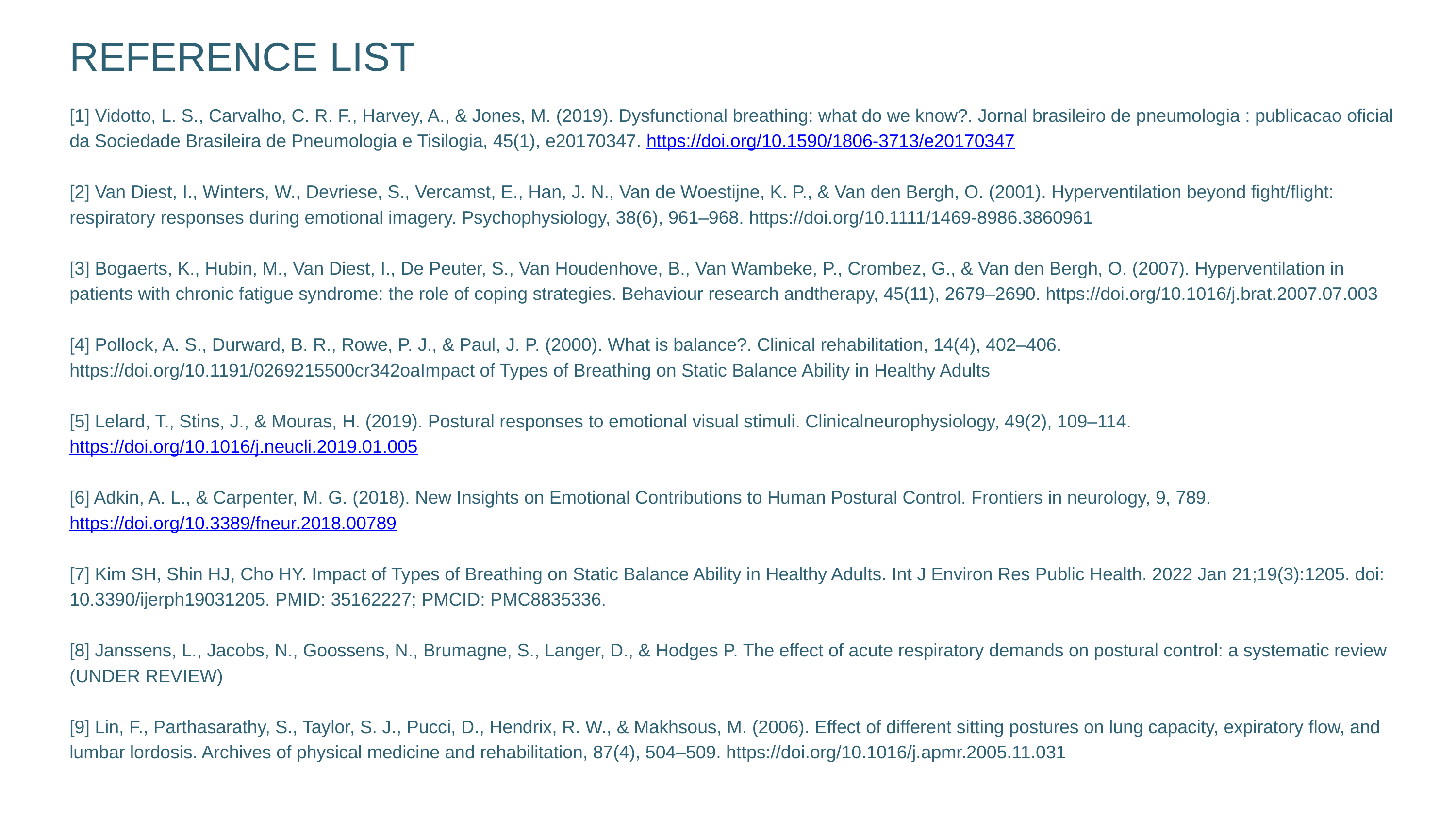

REFERENCE LIST
[1] Vidotto, L. S., Carvalho, C. R. F., Harvey, A., & Jones, M. (2019). Dysfunctional breathing: what do we know?. Jornal brasileiro de pneumologia : publicacao oficial da Sociedade Brasileira de Pneumologia e Tisilogia, 45(1), e20170347. https://doi.org/10.1590/1806-3713/e20170347

[2] Van Diest, I., Winters, W., Devriese, S., Vercamst, E., Han, J. N., Van de Woestijne, K. P., & Van den Bergh, O. (2001). Hyperventilation beyond fight/flight: respiratory responses during emotional imagery. Psychophysiology, 38(6), 961–968. https://doi.org/10.1111/1469-8986.3860961

[3] Bogaerts, K., Hubin, M., Van Diest, I., De Peuter, S., Van Houdenhove, B., Van Wambeke, P., Crombez, G., & Van den Bergh, O. (2007). Hyperventilation in patients with chronic fatigue syndrome: the role of coping strategies. Behaviour research andtherapy, 45(11), 2679–2690. https://doi.org/10.1016/j.brat.2007.07.003

[4] Pollock, A. S., Durward, B. R., Rowe, P. J., & Paul, J. P. (2000). What is balance?. Clinical rehabilitation, 14(4), 402–406. https://doi.org/10.1191/0269215500cr342oaImpact of Types of Breathing on Static Balance Ability in Healthy Adults

[5] Lelard, T., Stins, J., & Mouras, H. (2019). Postural responses to emotional visual stimuli. Clinicalneurophysiology, 49(2), 109–114. https://doi.org/10.1016/j.neucli.2019.01.005

[6] Adkin, A. L., & Carpenter, M. G. (2018). New Insights on Emotional Contributions to Human Postural Control. Frontiers in neurology, 9, 789. https://doi.org/10.3389/fneur.2018.00789

[7] Kim SH, Shin HJ, Cho HY. Impact of Types of Breathing on Static Balance Ability in Healthy Adults. Int J Environ Res Public Health. 2022 Jan 21;19(3):1205. doi: 10.3390/ijerph19031205. PMID: 35162227; PMCID: PMC8835336.

[8] Janssens, L., Jacobs, N., Goossens, N., Brumagne, S., Langer, D., & Hodges P. The effect of acute respiratory demands on postural control: a systematic review (UNDER REVIEW)

[9] Lin, F., Parthasarathy, S., Taylor, S. J., Pucci, D., Hendrix, R. W., & Makhsous, M. (2006). Effect of different sitting postures on lung capacity, expiratory flow, and lumbar lordosis. Archives of physical medicine and rehabilitation, 87(4), 504–509. https://doi.org/10.1016/j.apmr.2005.11.031